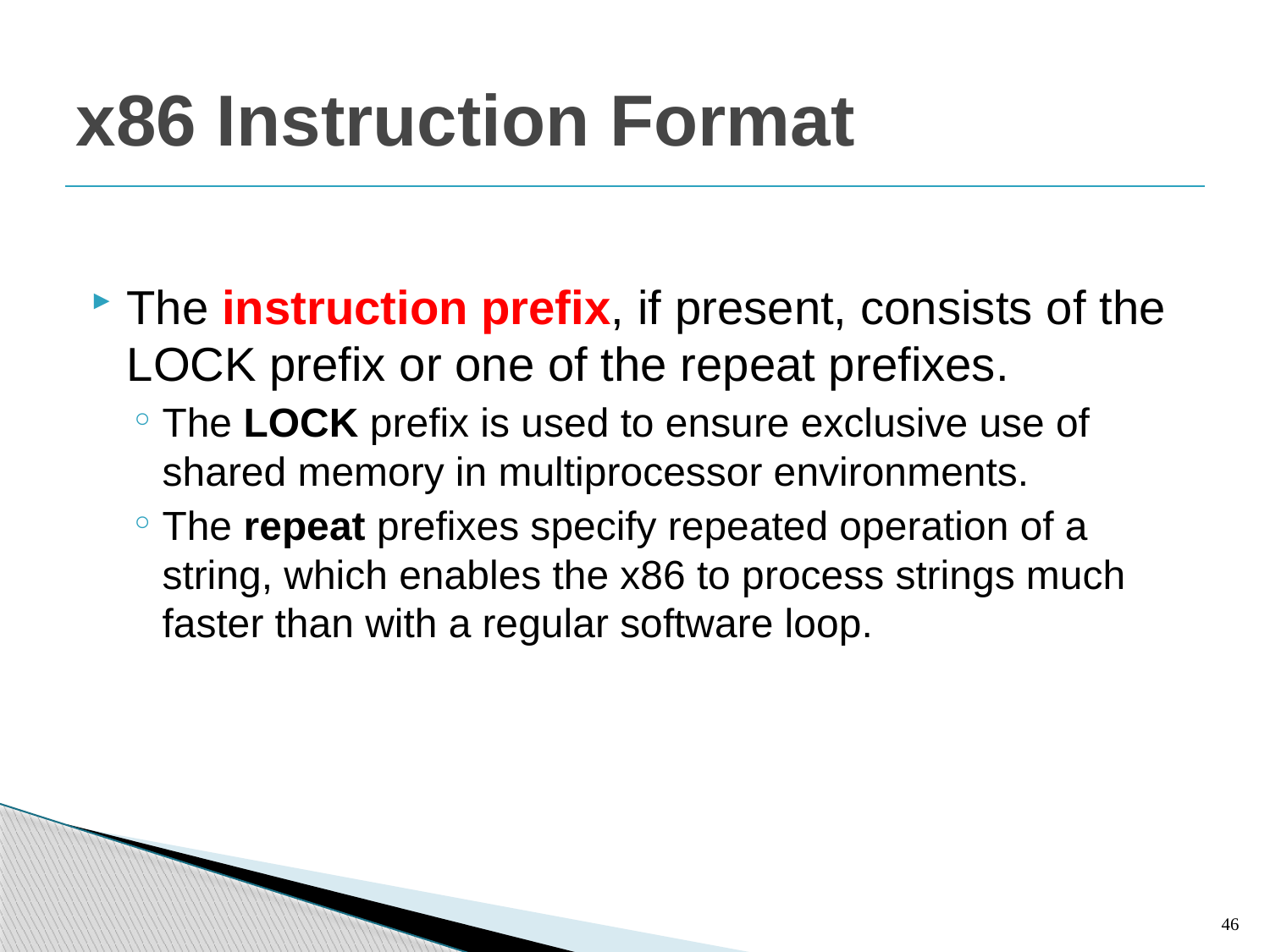

# x86 Instruction Format

The instruction prefix, if present, consists of the LOCK prefix or one of the repeat prefixes.
The LOCK prefix is used to ensure exclusive use of shared memory in multiprocessor environments.
The repeat prefixes specify repeated operation of a string, which enables the x86 to process strings much faster than with a regular software loop.
46